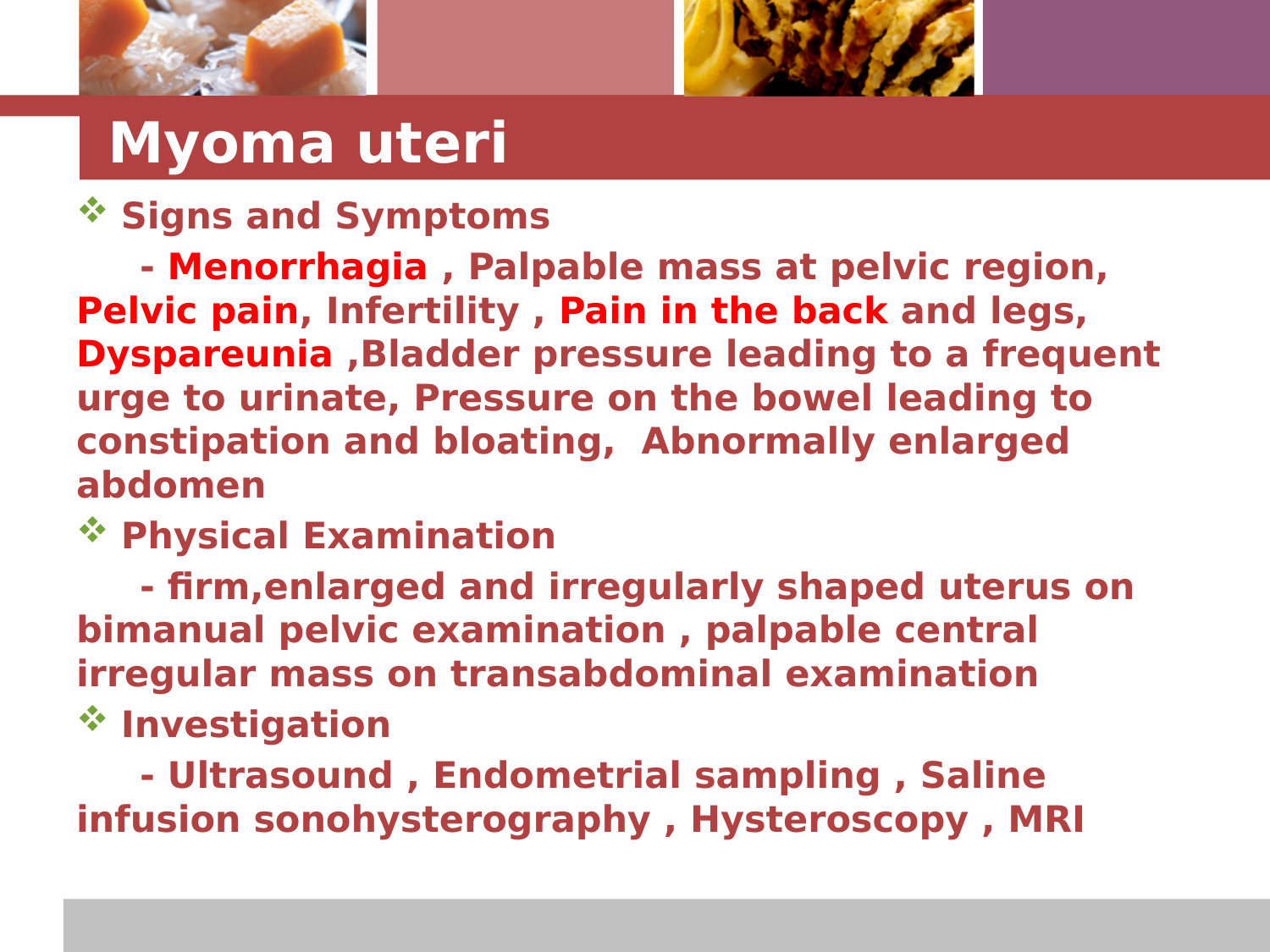

# Myoma uteri
Signs and Symptoms
     - Menorrhagia , Palpable mass at pelvic region, Pelvic pain, Infertility , Pain in the back and legs, Dyspareunia ,Bladder pressure leading to a frequent urge to urinate, Pressure on the bowel leading to constipation and bloating,  Abnormally enlarged abdomen
Physical Examination
     - firm,enlarged and irregularly shaped uterus on bimanual pelvic examination , palpable central irregular mass on transabdominal examination
Investigation
     - Ultrasound , Endometrial sampling , Saline infusion sonohysterography , Hysteroscopy , MRI